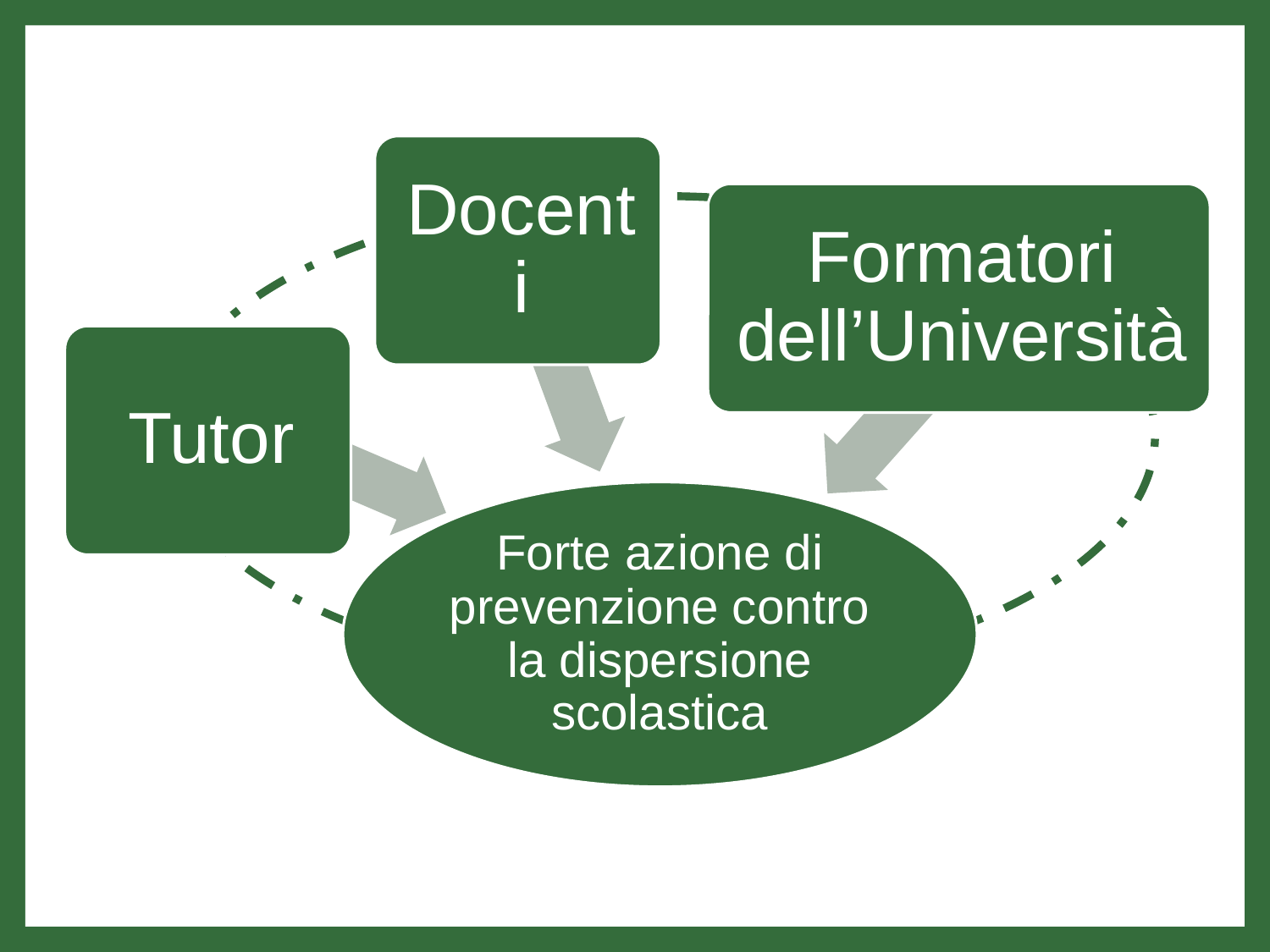

Forte azione di prevenzione contro la dispersione scolastica
Tutor
Docenti
Formatori dell’Università